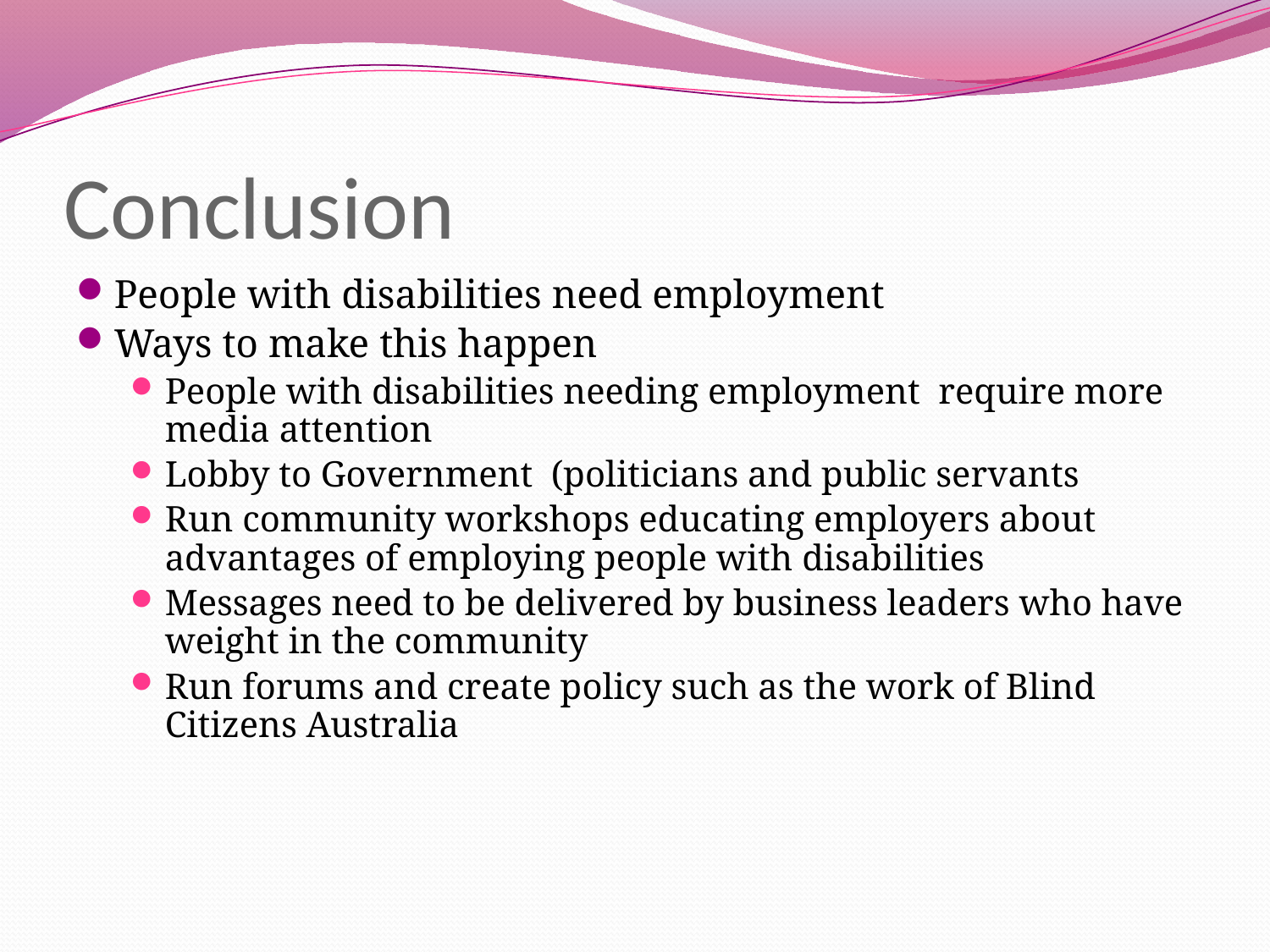

# Conclusion
People with disabilities need employment
Ways to make this happen
People with disabilities needing employment  require more media attention
Lobby to Government  (politicians and public servants
Run community workshops educating employers about advantages of employing people with disabilities
Messages need to be delivered by business leaders who have weight in the community
Run forums and create policy such as the work of Blind Citizens Australia